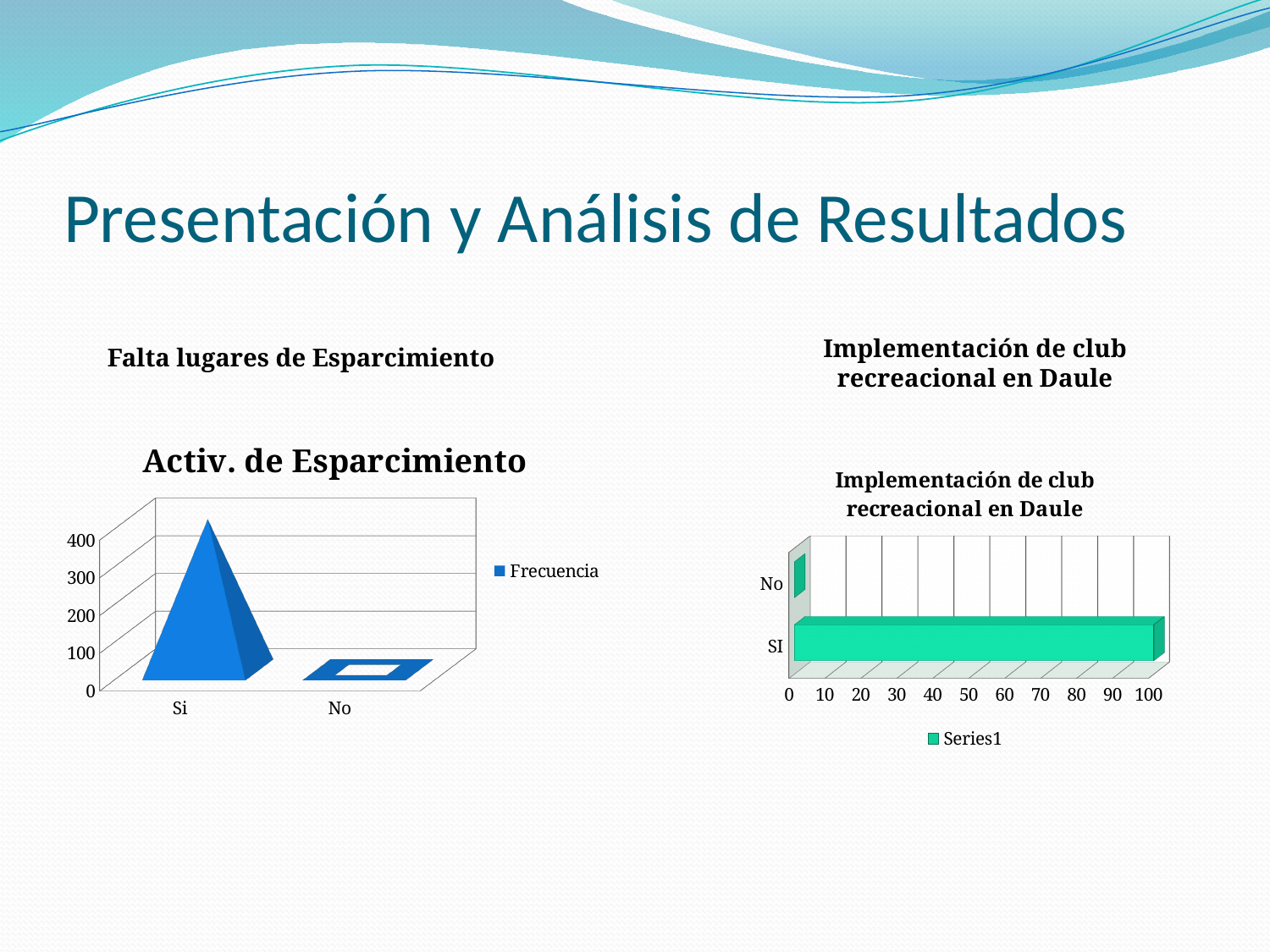

# Presentación y Análisis de Resultados
Implementación de club recreacional en Daule
Falta lugares de Esparcimiento

[unsupported chart]

[unsupported chart]